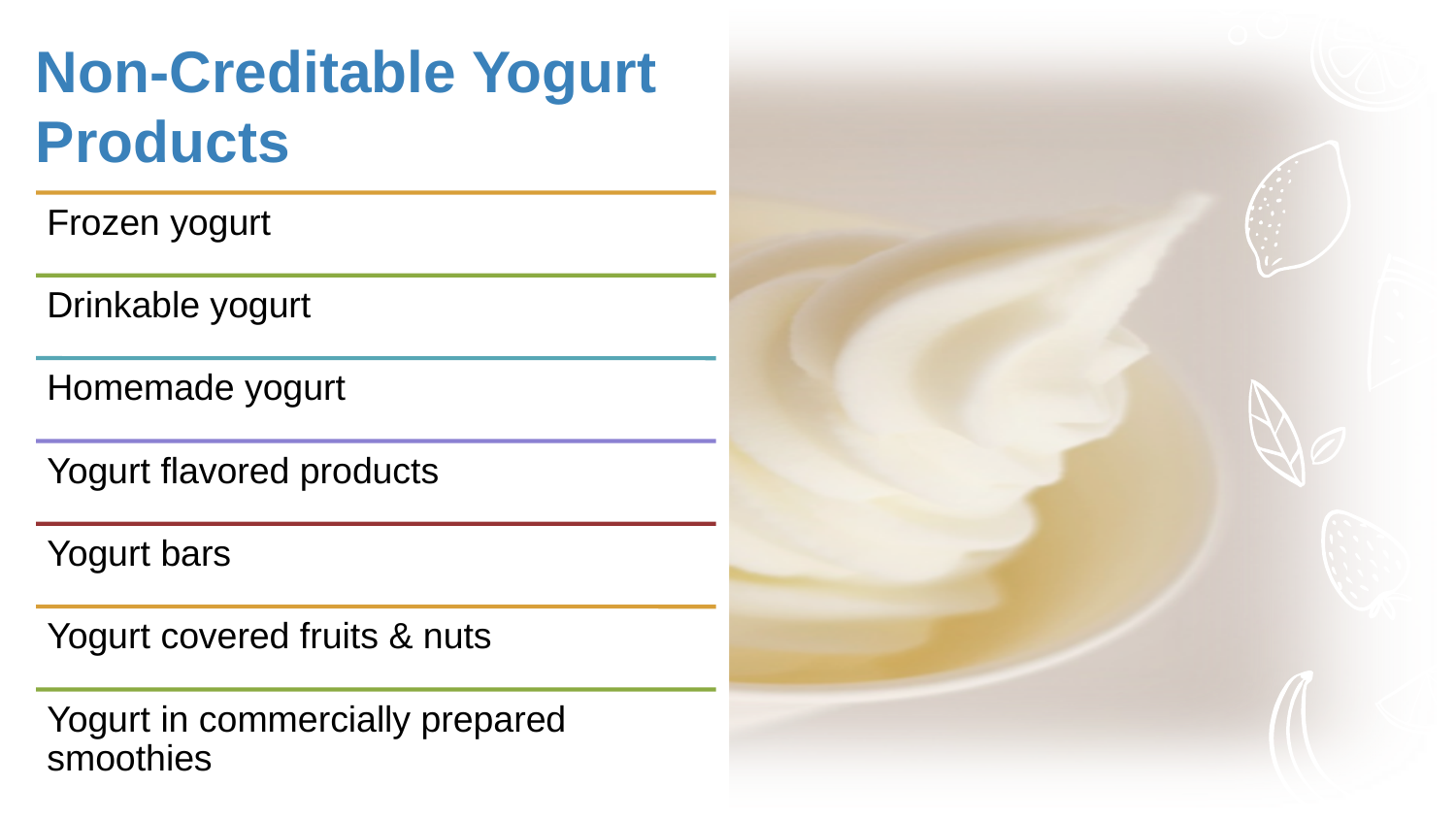

# Non-Creditable Yogurt Products
Frozen yogurt
Drinkable yogurt
Homemade yogurt
Yogurt flavored products
Yogurt bars
Yogurt covered fruits & nuts
Yogurt in commercially prepared smoothies